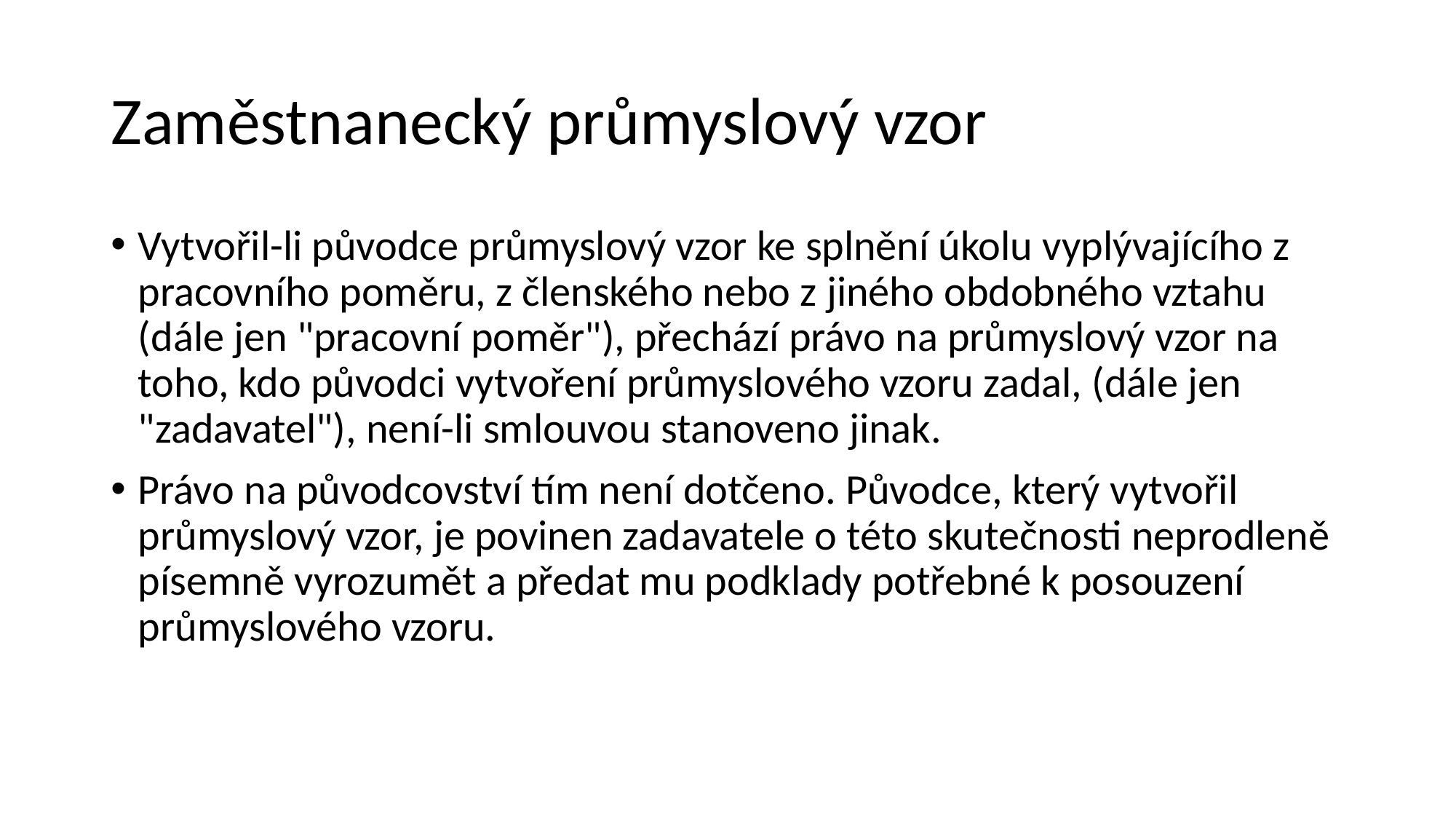

# Zaměstnanecký průmyslový vzor
Vytvořil-li původce průmyslový vzor ke splnění úkolu vyplývajícího z pracovního poměru, z členského nebo z jiného obdobného vztahu (dále jen "pracovní poměr"), přechází právo na průmyslový vzor na toho, kdo původci vytvoření průmyslového vzoru zadal, (dále jen "zadavatel"), není-li smlouvou stanoveno jinak.
Právo na původcovství tím není dotčeno. Původce, který vytvořil průmyslový vzor, je povinen zadavatele o této skutečnosti neprodleně písemně vyrozumět a předat mu podklady potřebné k posouzení průmyslového vzoru.